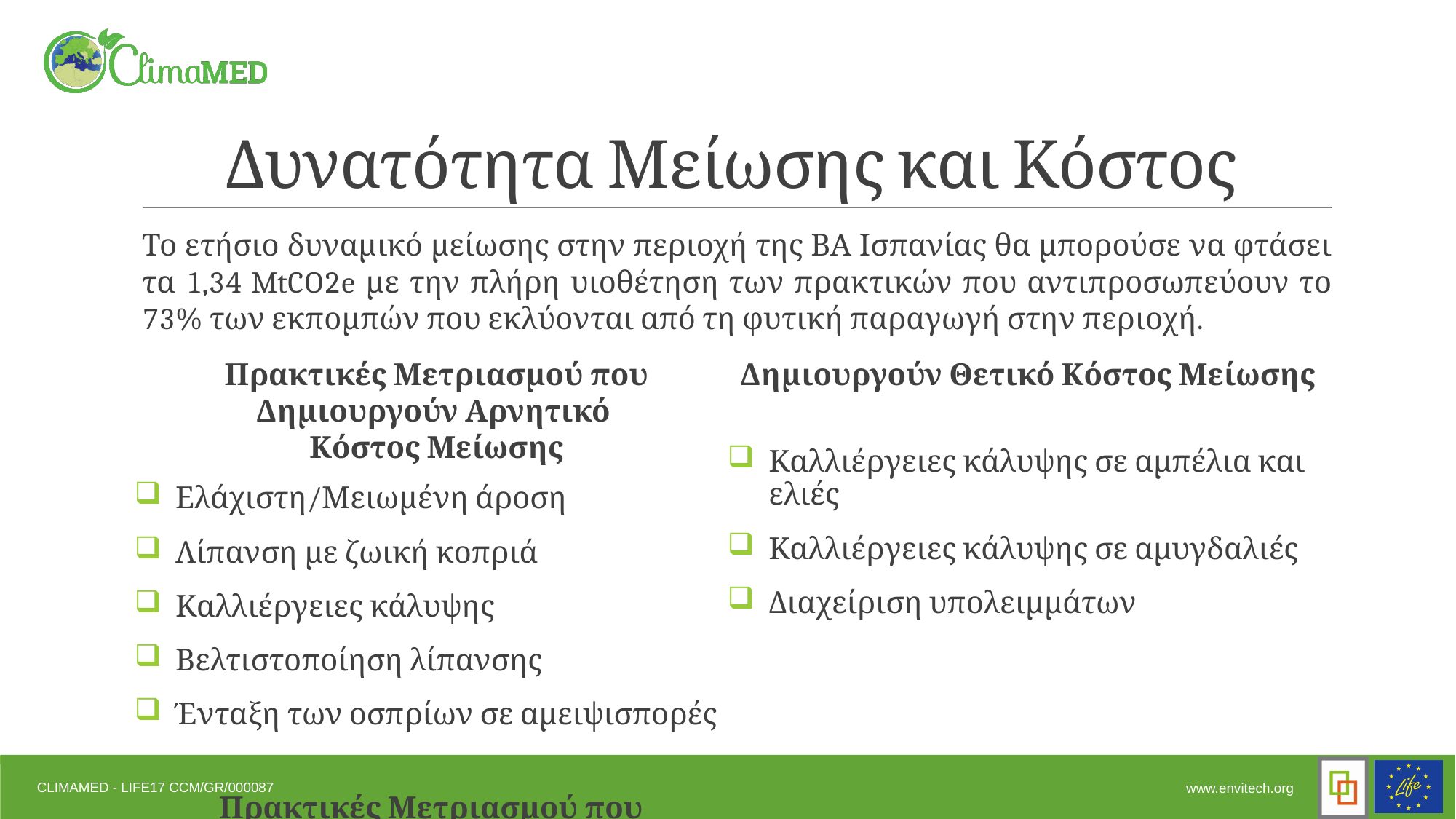

# Δυνατότητα Μείωσης και Κόστος
Το ετήσιο δυναμικό μείωσης στην περιοχή της ΒΑ Ισπανίας θα μπορούσε να φτάσει τα 1,34 MtCO2e με την πλήρη υιοθέτηση των πρακτικών που αντιπροσωπεύουν το 73% των εκπομπών που εκλύονται από τη φυτική παραγωγή στην περιοχή.

Πρακτικές Μετριασμού που Δημιουργούν Αρνητικό
Κόστος Μείωσης
Ελάχιστη/Μειωμένη άροση
Λίπανση με ζωική κοπριά
Καλλιέργειες κάλυψης
Βελτιστοποίηση λίπανσης
Ένταξη των οσπρίων σε αμειψισπορές

Πρακτικές Μετριασμού που
 Δημιουργούν Θετικό Κόστος Μείωσης

Καλλιέργειες κάλυψης σε αμπέλια και ελιές
Καλλιέργειες κάλυψης σε αμυγδαλιές
Διαχείριση υπολειμμάτων